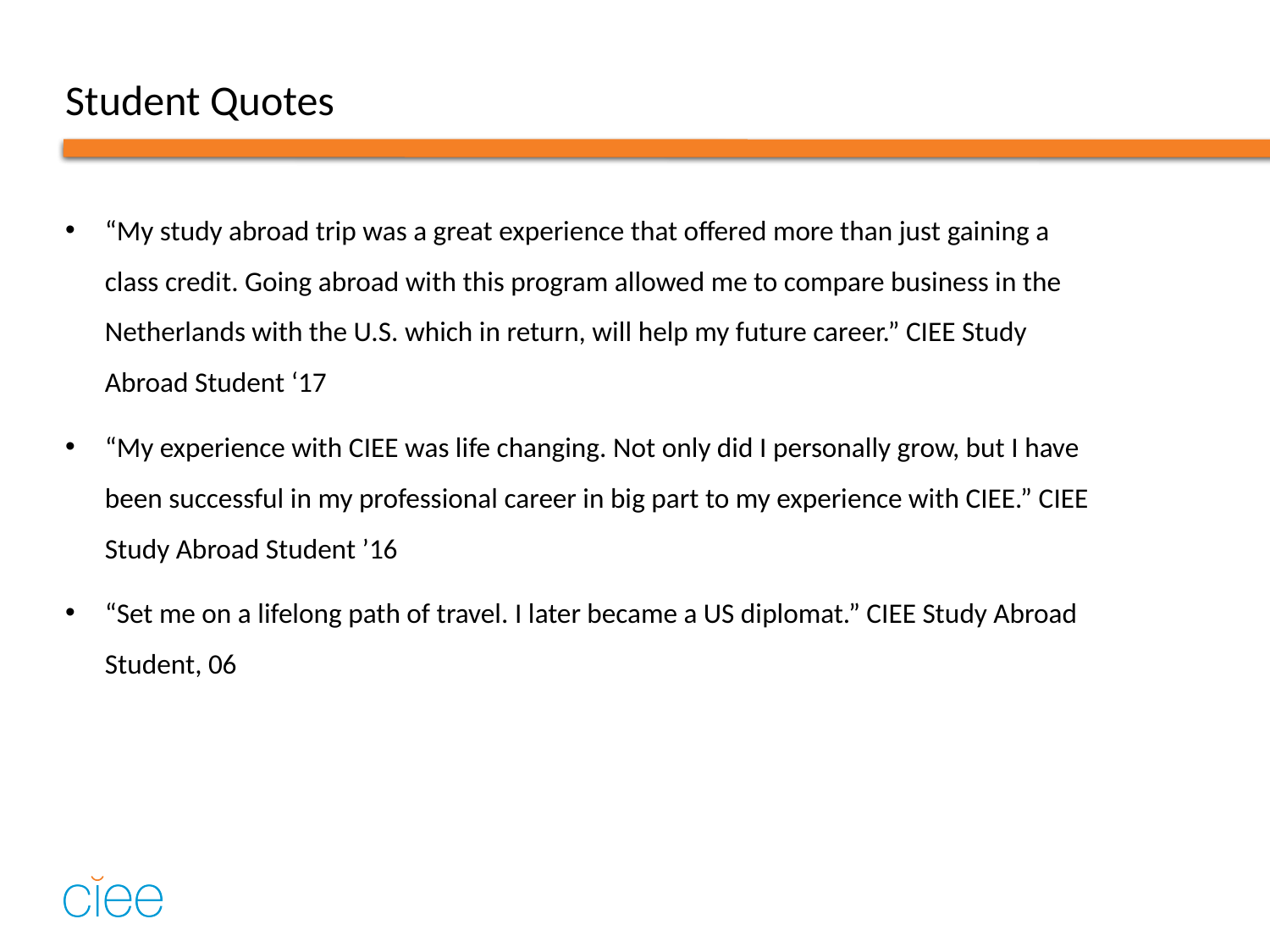

# Student Quotes
“My study abroad trip was a great experience that offered more than just gaining a class credit. Going abroad with this program allowed me to compare business in the Netherlands with the U.S. which in return, will help my future career.” CIEE Study Abroad Student ‘17
“My experience with CIEE was life changing. Not only did I personally grow, but I have been successful in my professional career in big part to my experience with CIEE.” CIEE Study Abroad Student ’16
“Set me on a lifelong path of travel. I later became a US diplomat.” CIEE Study Abroad Student, 06